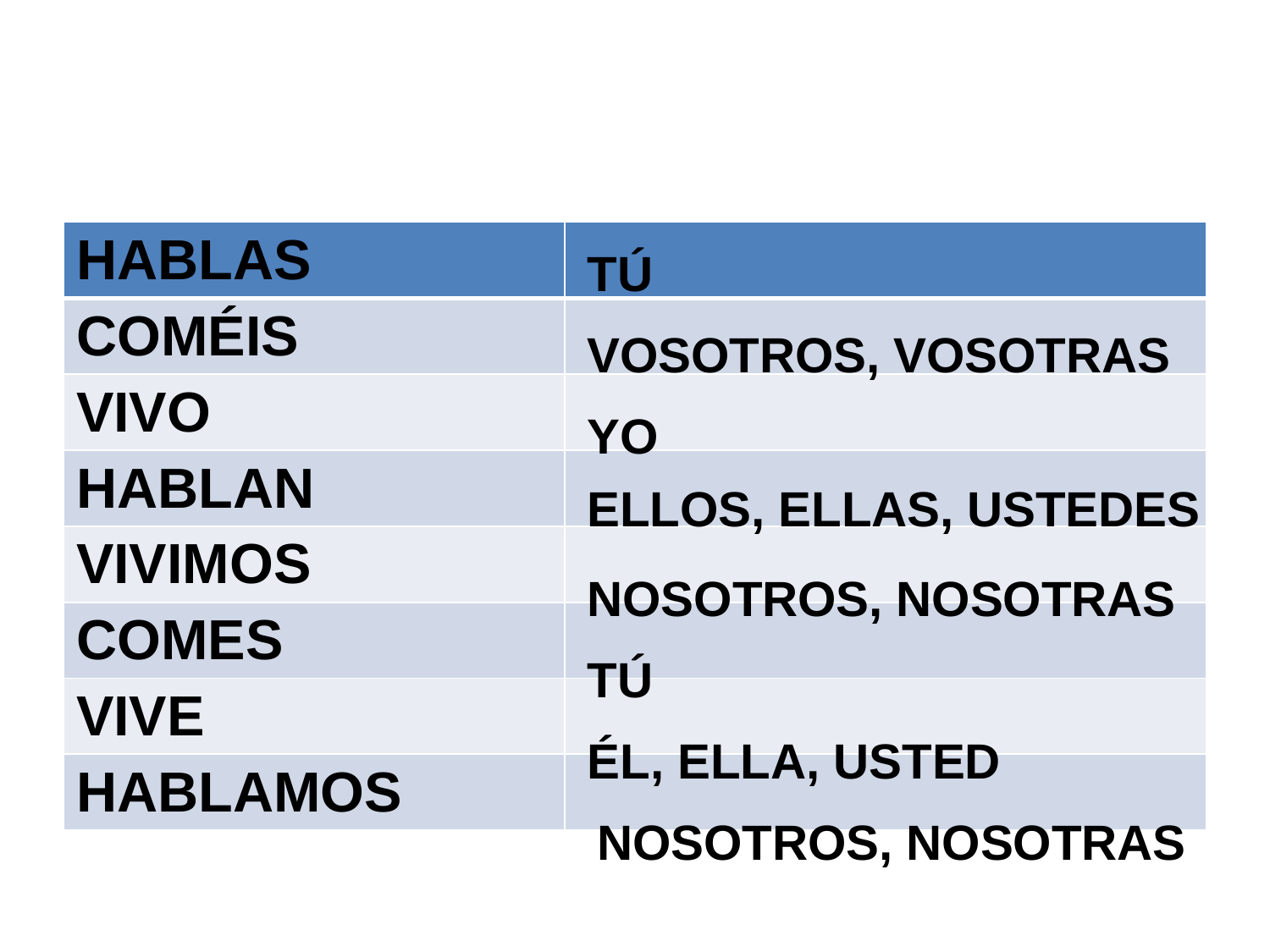

#
| HABLAS |  |
| --- | --- |
| COMÉIS |  |
| VIVO |  |
| HABLAN |  |
| VIVIMOS |  |
| COMES |  |
| VIVE |  |
| HABLAMOS |  |
TÚ
VOSOTROS, VOSOTRAS
YO
ELLOS, ELLAS, USTEDES
NOSOTROS, NOSOTRAS
TÚ
ÉL, ELLA, USTED
NOSOTROS, NOSOTRAS